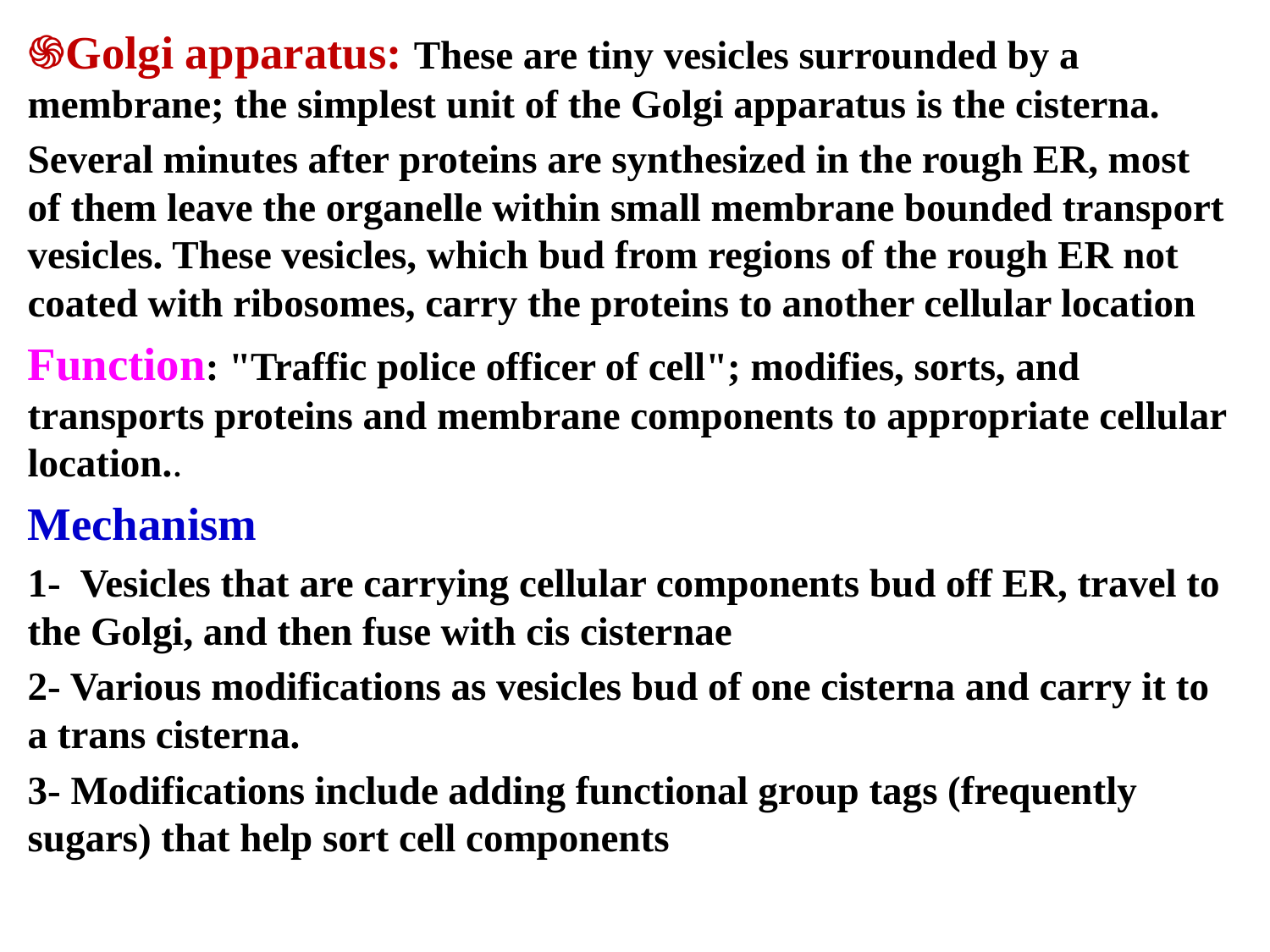

֍Golgi apparatus: These are tiny vesicles surrounded by a membrane; the simplest unit of the Golgi apparatus is the cisterna.
Several minutes after proteins are synthesized in the rough ER, most of them leave the organelle within small membrane bounded transport vesicles. These vesicles, which bud from regions of the rough ER not coated with ribosomes, carry the proteins to another cellular location
Function: "Traffic police officer of cell"; modifies, sorts, and transports proteins and membrane components to appropriate cellular location..
Mechanism
1-  Vesicles that are carrying cellular components bud off ER, travel to the Golgi, and then fuse with cis cisternae
2- Various modifications as vesicles bud of one cisterna and carry it to a trans cisterna.
3- Modifications include adding functional group tags (frequently sugars) that help sort cell components